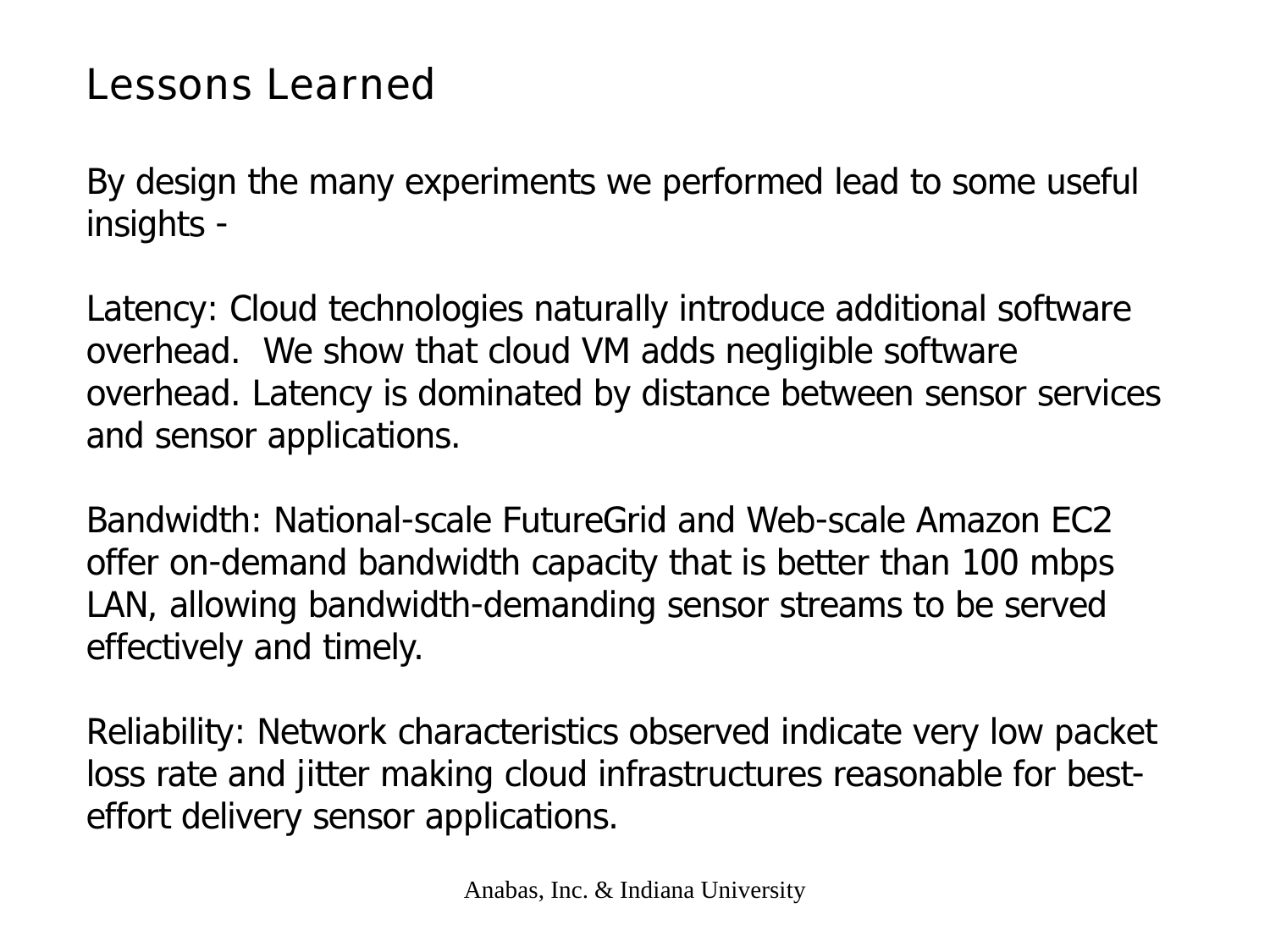

Lessons Learned

By design the many experiments we performed lead to some useful insights -

Latency: Cloud technologies naturally introduce additional software overhead.  We show that cloud VM adds negligible software overhead. Latency is dominated by distance between sensor services and sensor applications.

Bandwidth: National-scale FutureGrid and Web-scale Amazon EC2 offer on-demand bandwidth capacity that is better than 100 mbps LAN, allowing bandwidth-demanding sensor streams to be served effectively and timely.

Reliability: Network characteristics observed indicate very low packet loss rate and jitter making cloud infrastructures reasonable for best-effort delivery sensor applications.
Anabas, Inc. & Indiana University